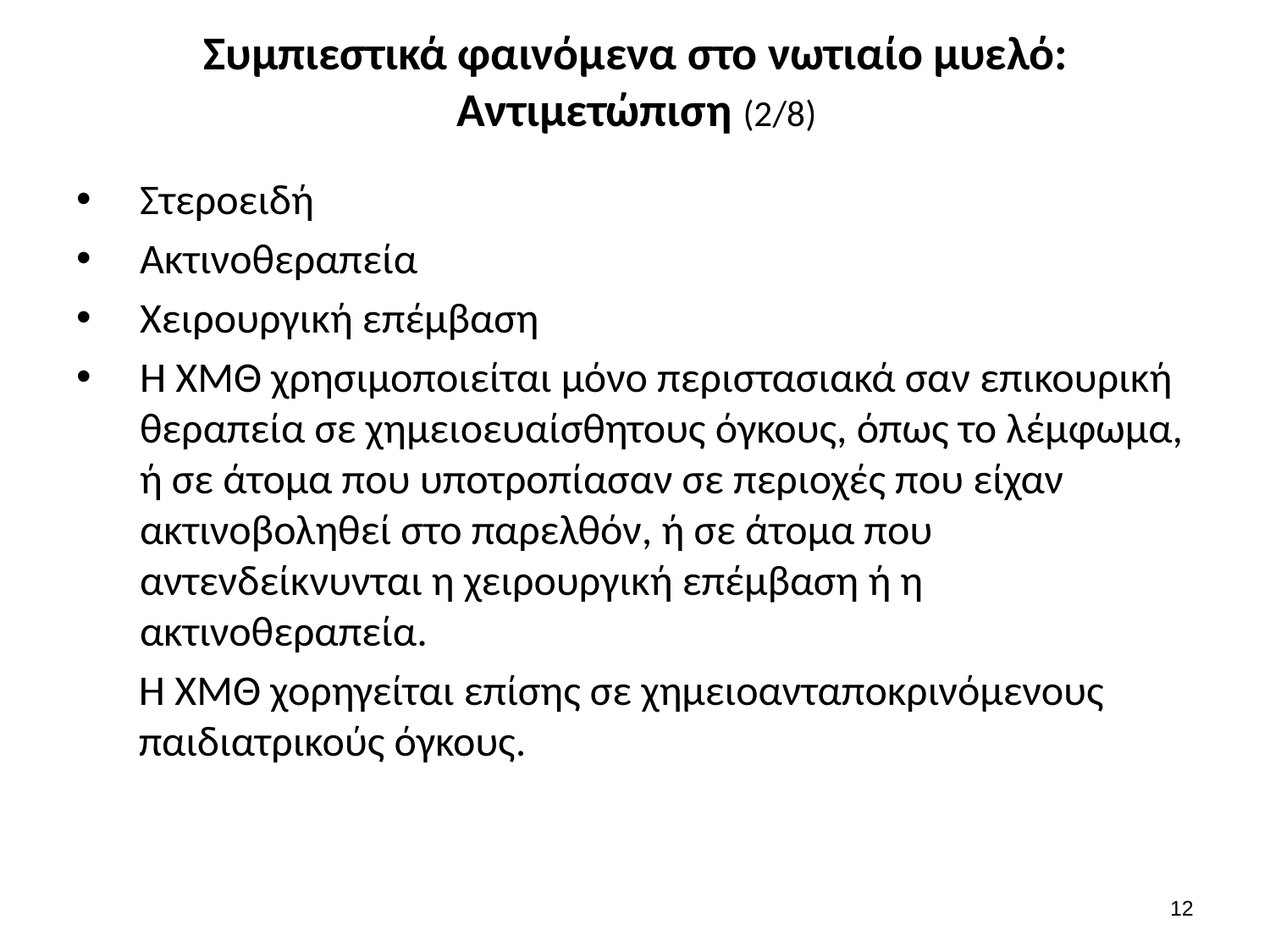

# Συμπιεστικά φαινόμενα στο νωτιαίο μυελό: Αντιμετώπιση (2/8)
Στεροειδή
Ακτινοθεραπεία
Χειρουργική επέμβαση
Η ΧΜΘ χρησιμοποιείται μόνο περιστασιακά σαν επικουρική θεραπεία σε χημειοευαίσθητους όγκους, όπως το λέμφωμα, ή σε άτομα που υποτροπίασαν σε περιοχές που είχαν ακτινοβοληθεί στο παρελθόν, ή σε άτομα που αντενδείκνυνται η χειρουργική επέμβαση ή η ακτινοθεραπεία.
Η ΧΜΘ χορηγείται επίσης σε χημειοανταποκρινόμενους παιδιατρικούς όγκους.
12